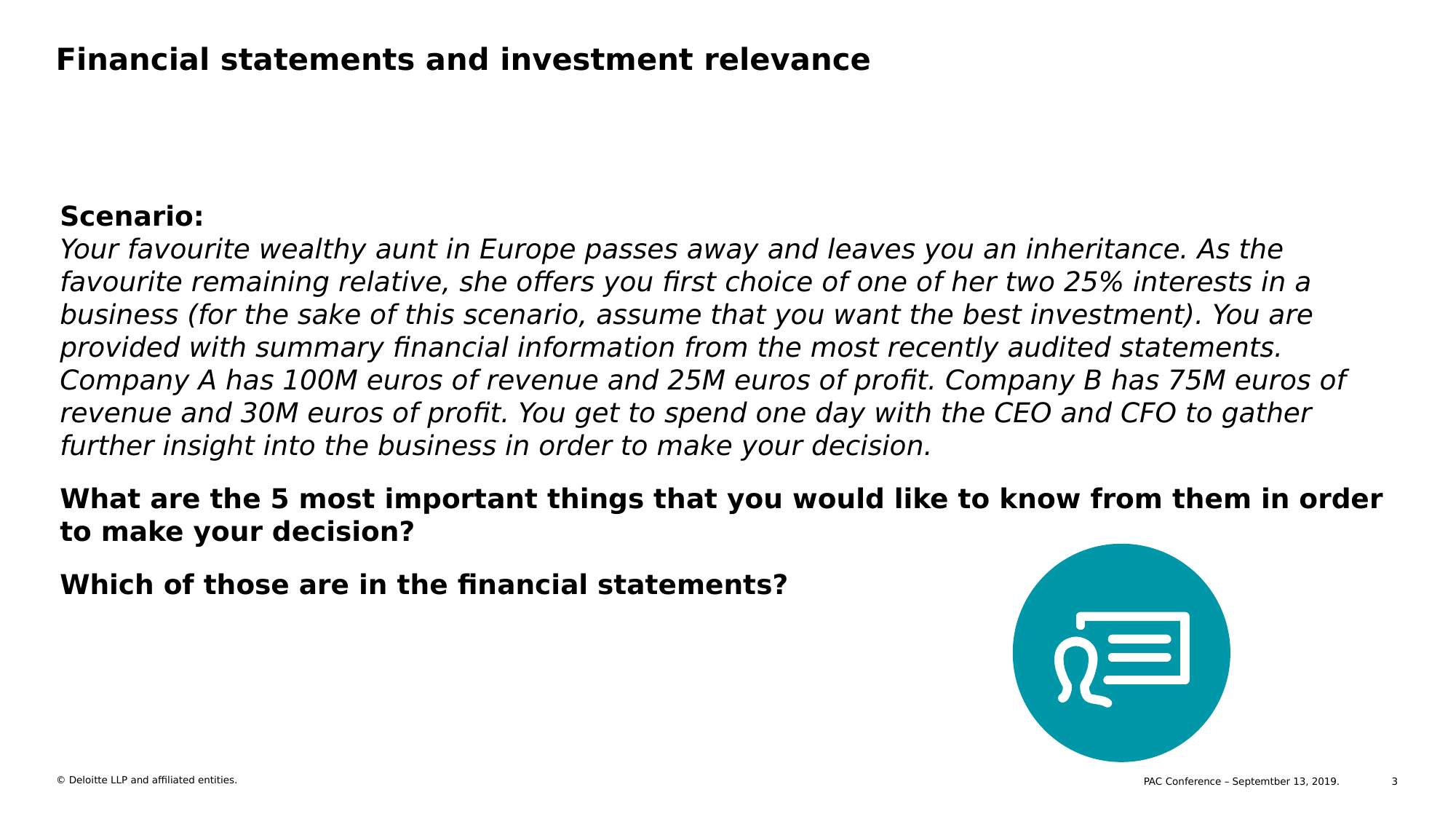

# Financial statements and investment relevance
Scenario:
Your favourite wealthy aunt in Europe passes away and leaves you an inheritance. As the favourite remaining relative, she offers you first choice of one of her two 25% interests in a business (for the sake of this scenario, assume that you want the best investment). You are provided with summary financial information from the most recently audited statements. Company A has 100M euros of revenue and 25M euros of profit. Company B has 75M euros of revenue and 30M euros of profit. You get to spend one day with the CEO and CFO to gather further insight into the business in order to make your decision.
What are the 5 most important things that you would like to know from them in order to make your decision?
Which of those are in the financial statements?

PAC Conference – Septemtber 13, 2019.
3